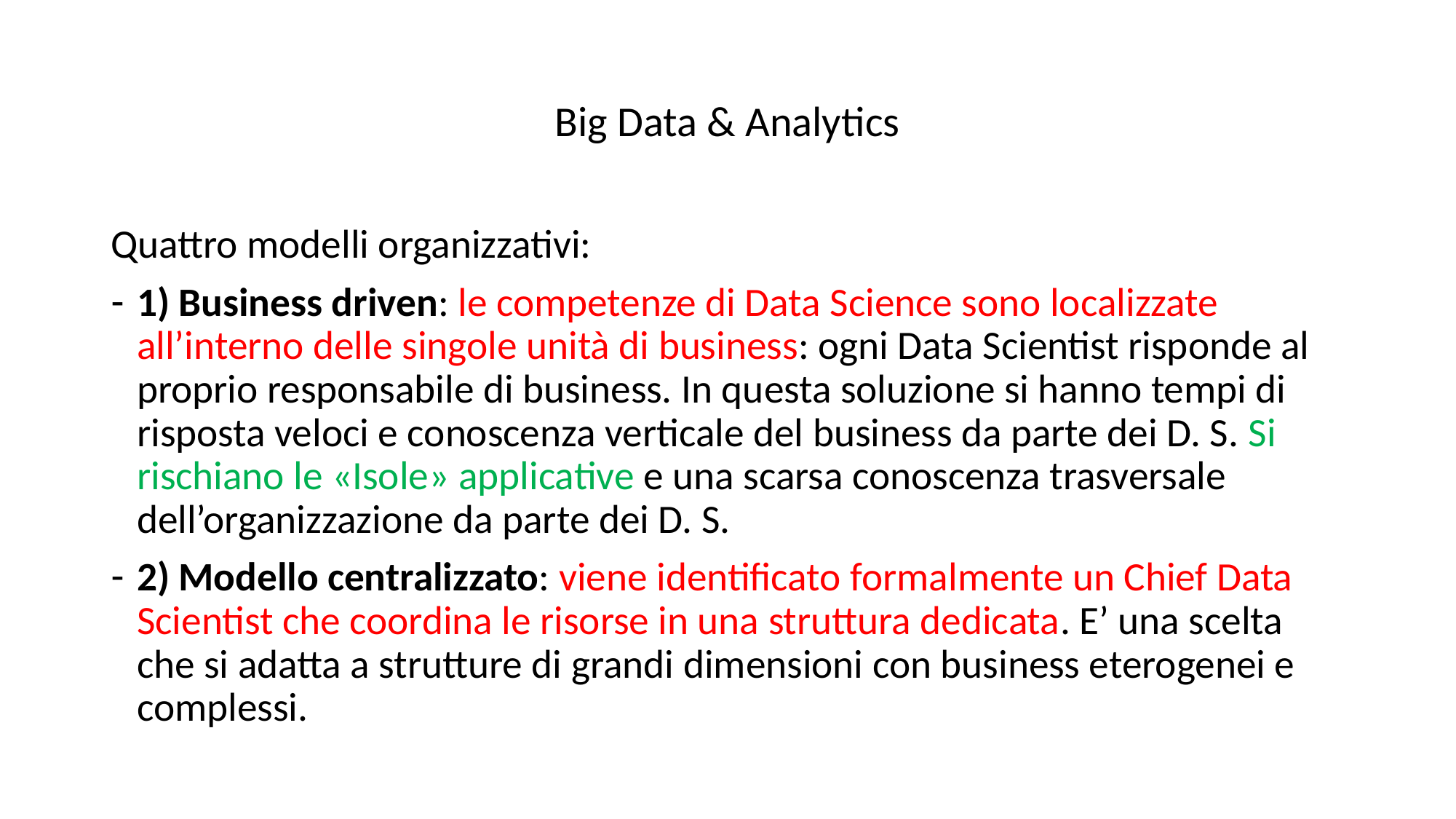

# Big Data & Analytics
Quattro modelli organizzativi:
1) Business driven: le competenze di Data Science sono localizzate all’interno delle singole unità di business: ogni Data Scientist risponde al proprio responsabile di business. In questa soluzione si hanno tempi di risposta veloci e conoscenza verticale del business da parte dei D. S. Si rischiano le «Isole» applicative e una scarsa conoscenza trasversale dell’organizzazione da parte dei D. S.
2) Modello centralizzato: viene identificato formalmente un Chief Data Scientist che coordina le risorse in una struttura dedicata. E’ una scelta che si adatta a strutture di grandi dimensioni con business eterogenei e complessi.